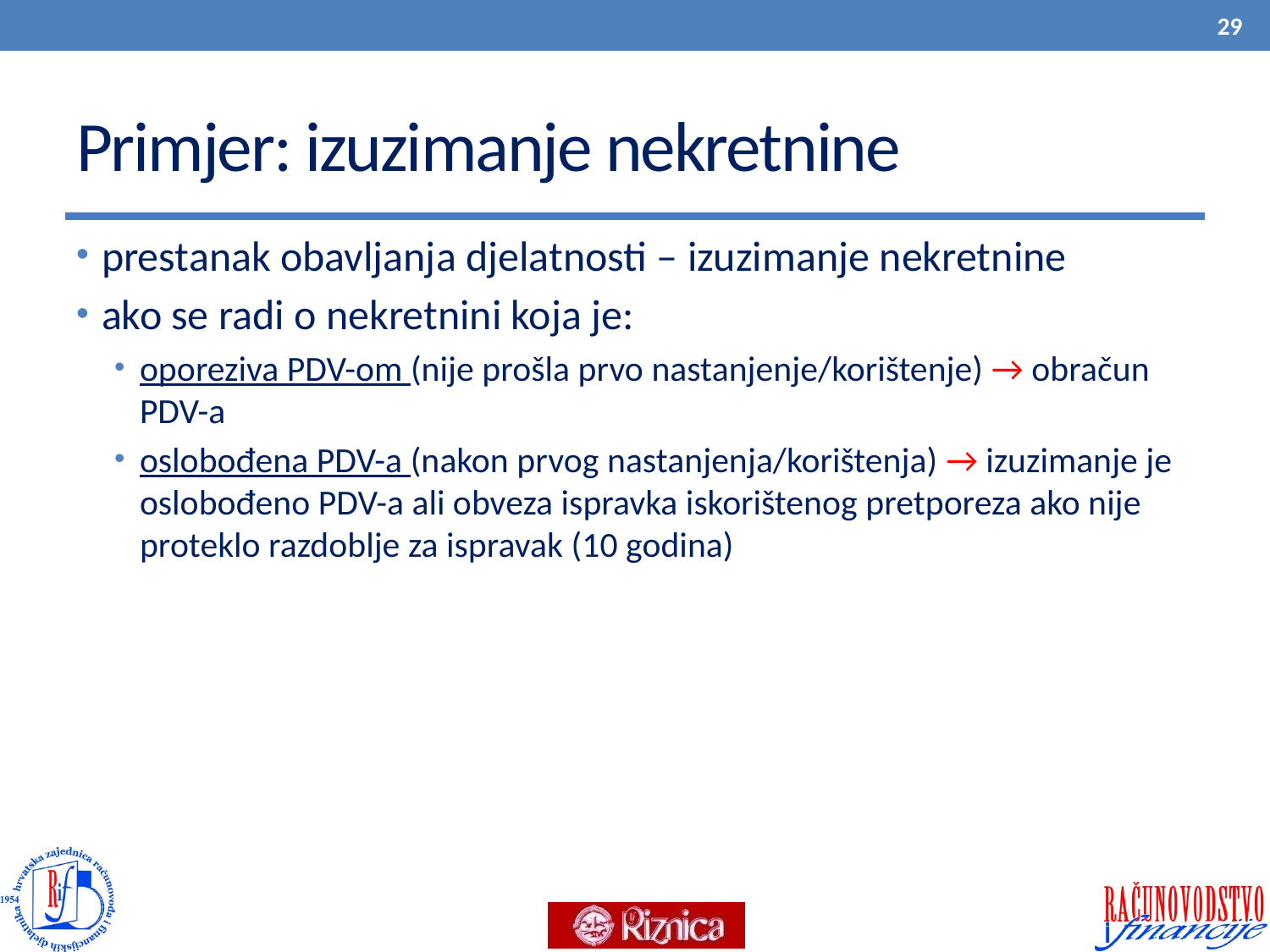

29
# Primjer: izuzimanje nekretnine
prestanak obavljanja djelatnosti – izuzimanje nekretnine
ako se radi o nekretnini koja je:
oporeziva PDV-om (nije prošla prvo nastanjenje/korištenje) → obračun PDV-a
oslobođena PDV-a (nakon prvog nastanjenja/korištenja) → izuzimanje je oslobođeno PDV-a ali obveza ispravka iskorištenog pretporeza ako nije proteklo razdoblje za ispravak (10 godina)